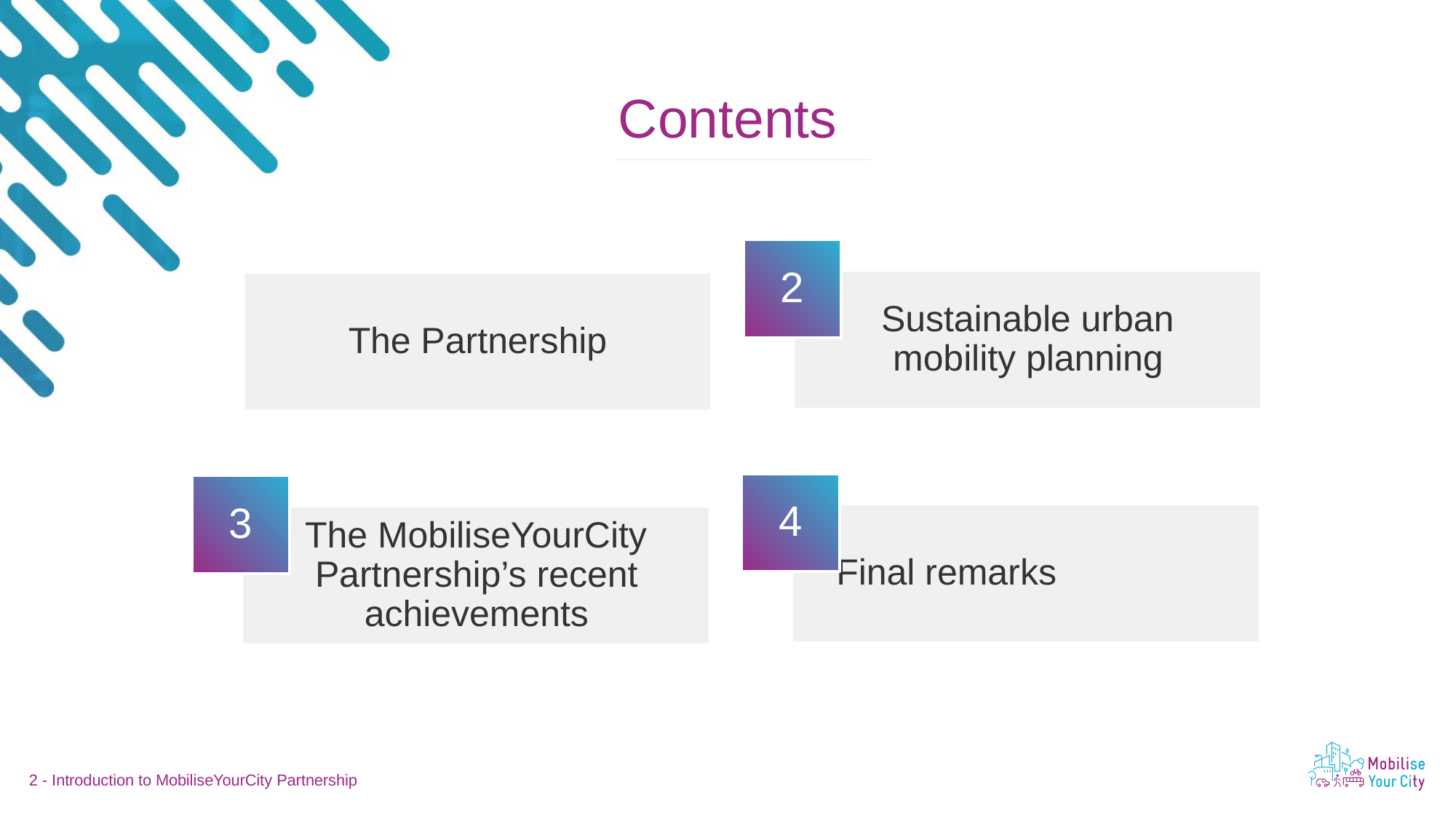

2

Sustainable urban mobility planning
The Partnership
4
3
Final remarks
The MobiliseYourCity Partnership’s recent achievements